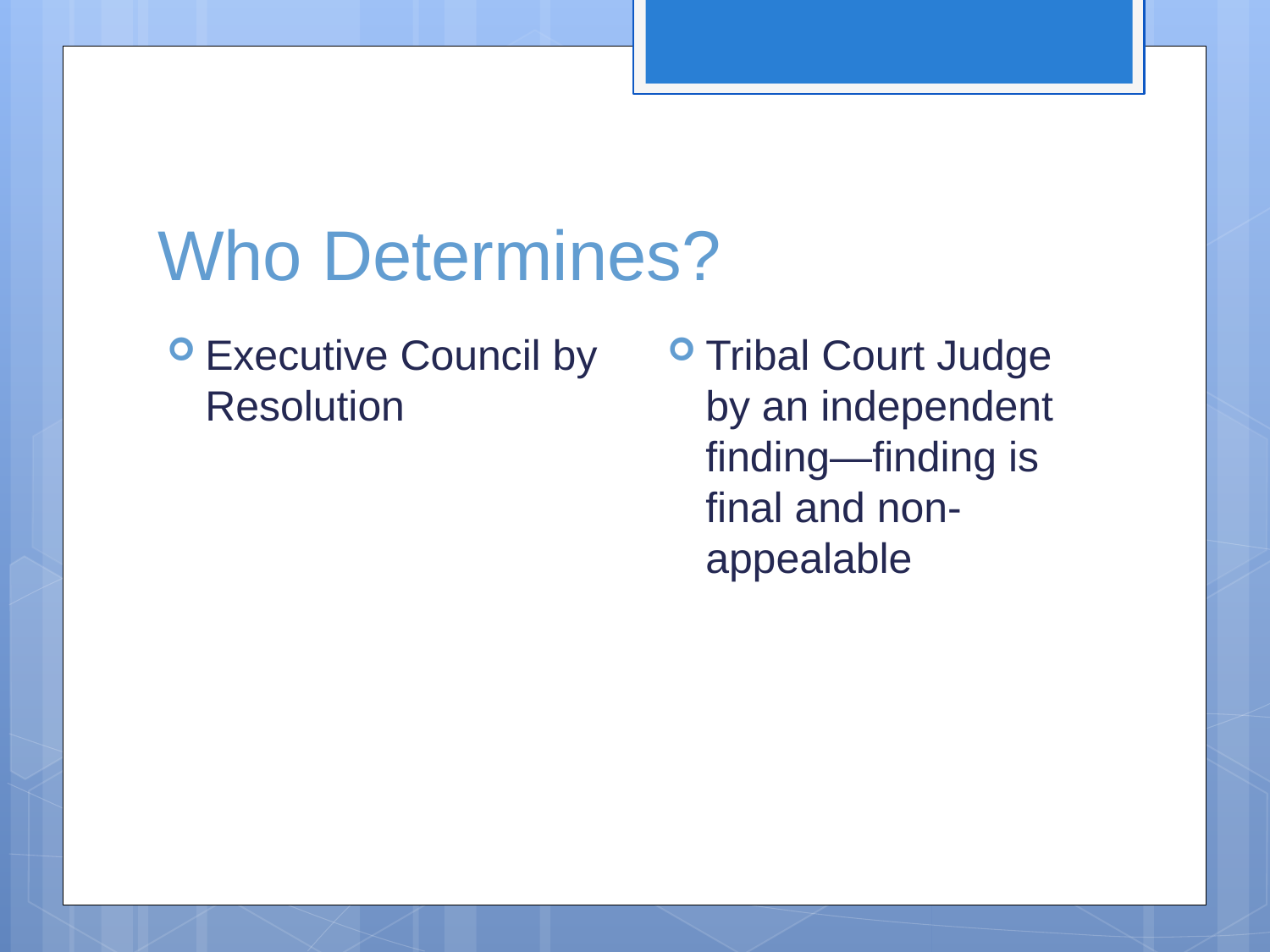

# Who Determines?
Tribal Court Judge by an independent finding—finding is final and non-appealable
Executive Council by Resolution